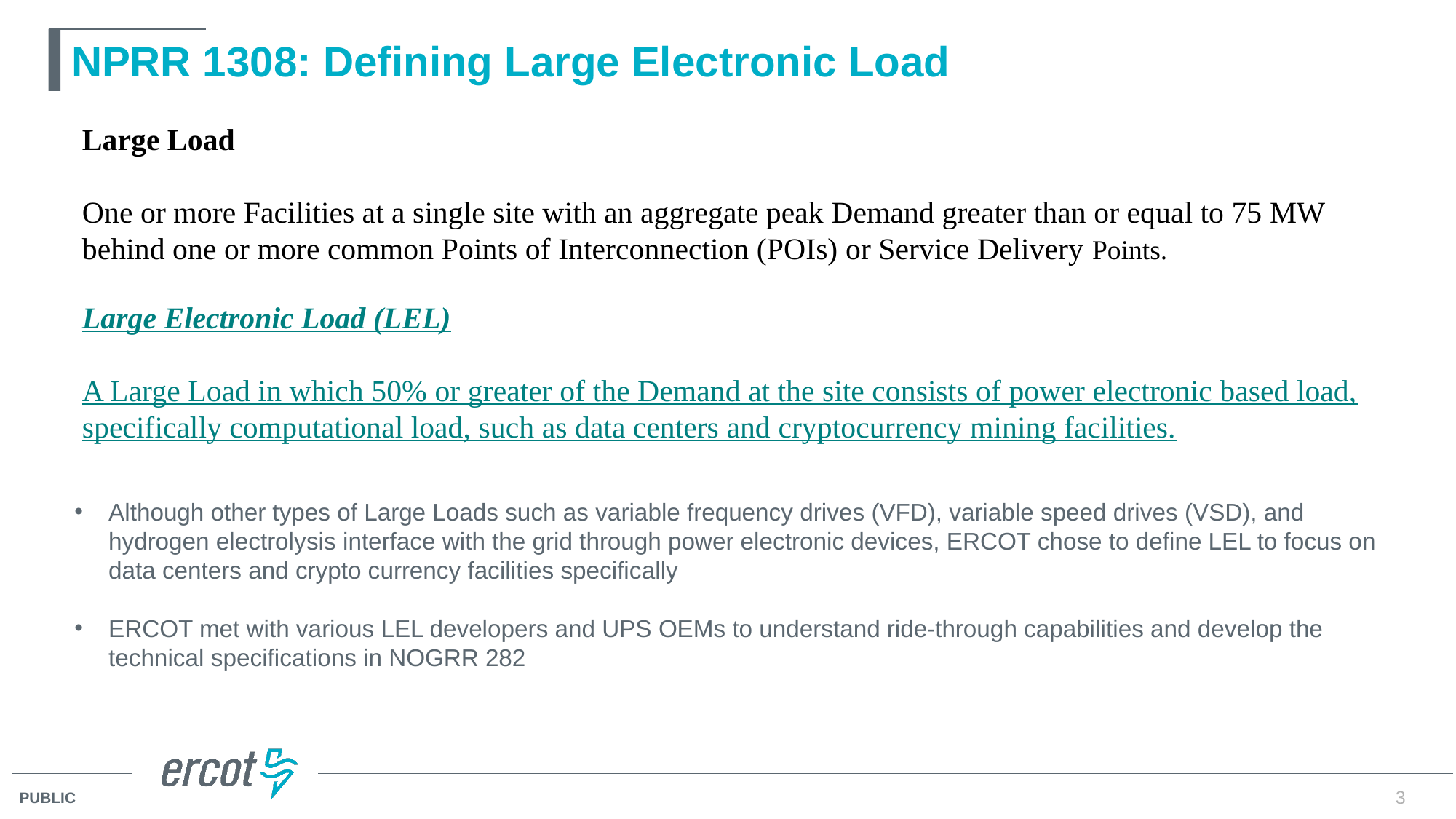

# NPRR 1308: Defining Large Electronic Load
Large Load

One or more Facilities at a single site with an aggregate peak Demand greater than or equal to 75 MW behind one or more common Points of Interconnection (POIs) or Service Delivery Points.

Large Electronic Load (LEL)

A Large Load in which 50% or greater of the Demand at the site consists of power electronic based load, specifically computational load, such as data centers and cryptocurrency mining facilities.
Although other types of Large Loads such as variable frequency drives (VFD), variable speed drives (VSD), and hydrogen electrolysis interface with the grid through power electronic devices, ERCOT chose to define LEL to focus on data centers and crypto currency facilities specifically

ERCOT met with various LEL developers and UPS OEMs to understand ride-through capabilities and develop the technical specifications in NOGRR 282
3